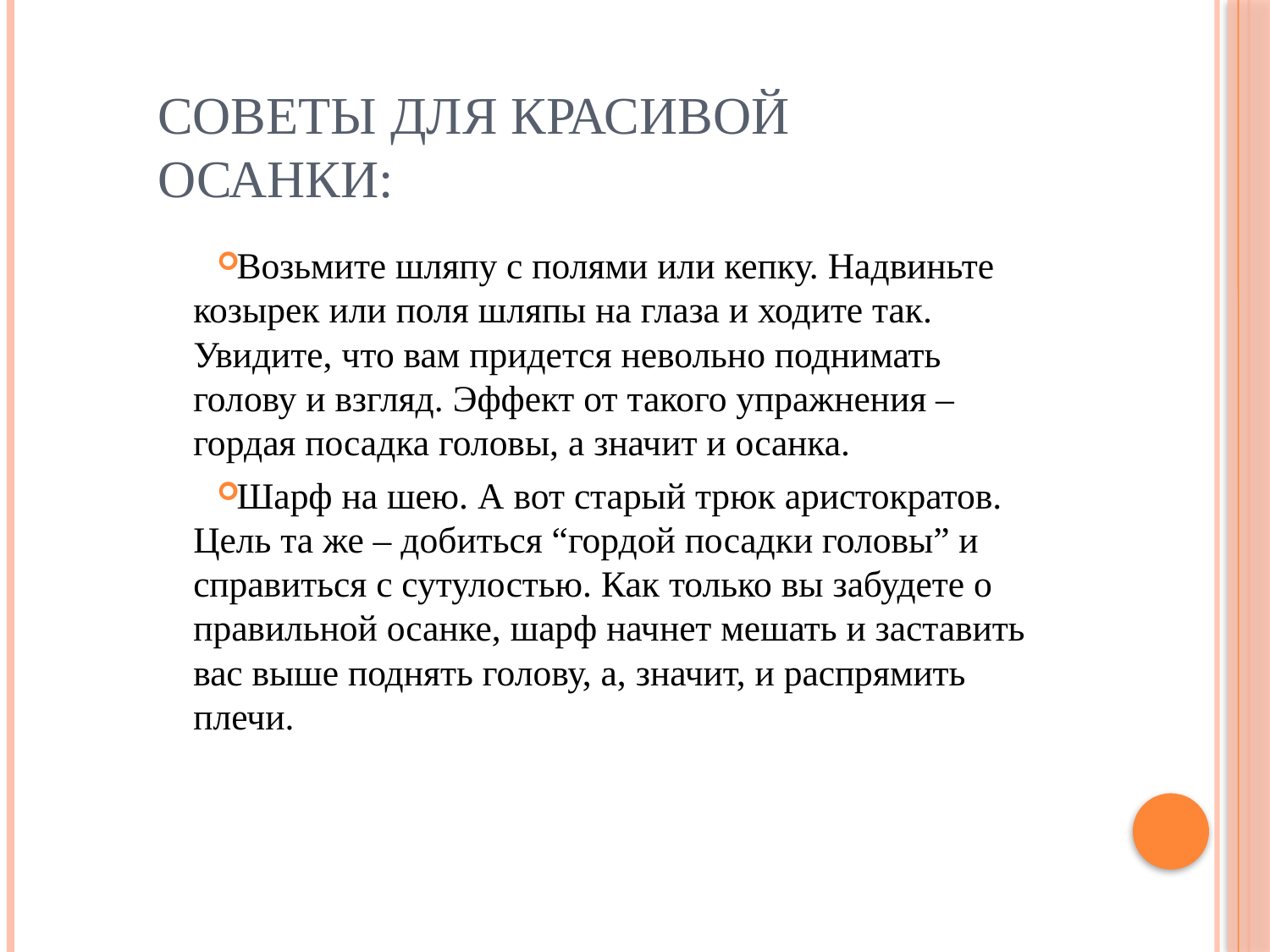

# Советы для красивой осанки:
Возьмите шляпу с полями или кепку. Надвиньте козырек или поля шляпы на глаза и ходите так. Увидите, что вам придется невольно поднимать голову и взгляд. Эффект от такого упражнения – гордая посадка головы, а значит и осанка.
Шарф на шею. А вот старый трюк аристократов. Цель та же – добиться “гордой посадки головы” и справиться с сутулостью. Как только вы забудете о правильной осанке, шарф начнет мешать и заставить вас выше поднять голову, а, значит, и распрямить плечи.